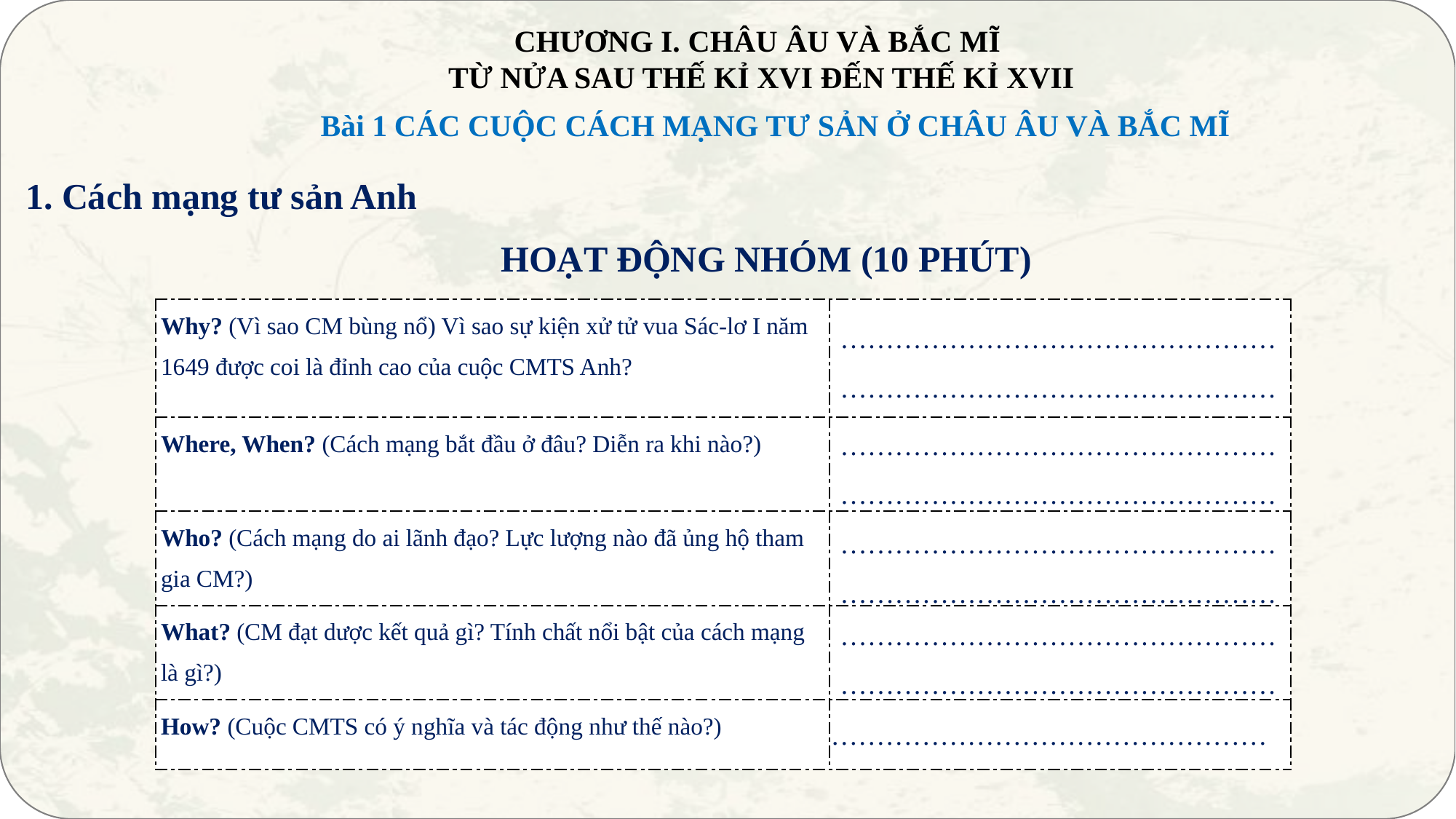

CHƯƠNG I. CHÂU ÂU VÀ BẮC MĨ
TỪ NỬA SAU THẾ KỈ XVI ĐẾN THẾ KỈ XVII
Bài 1 CÁC CUỘC CÁCH MẠNG TƯ SẢN Ở CHÂU ÂU VÀ BẮC MĨ
1. Cách mạng tư sản Anh
HOẠT ĐỘNG NHÓM (10 PHÚT)
| Why? (Vì sao CM bùng nổ) Vì sao sự kiện xử tử vua Sác-lơ I năm 1649 được coi là đỉnh cao của cuộc CMTS Anh? |  |
| --- | --- |
| Where, When? (Cách mạng bắt đầu ở đâu? Diễn ra khi nào?) |  |
| Who? (Cách mạng do ai lãnh đạo? Lực lượng nào đã ủng hộ tham gia CM?) |  |
| What? (CM đạt dược kết quả gì? Tính chất nổi bật của cách mạng là gì?) |  |
| How? (Cuộc CMTS có ý nghĩa và tác động như thế nào?) |  |
……………………………………………………………………………………
……………………………………………………………………………………
……………………………………………………………………………………
……………………………………………………………………………………
…………………………………………